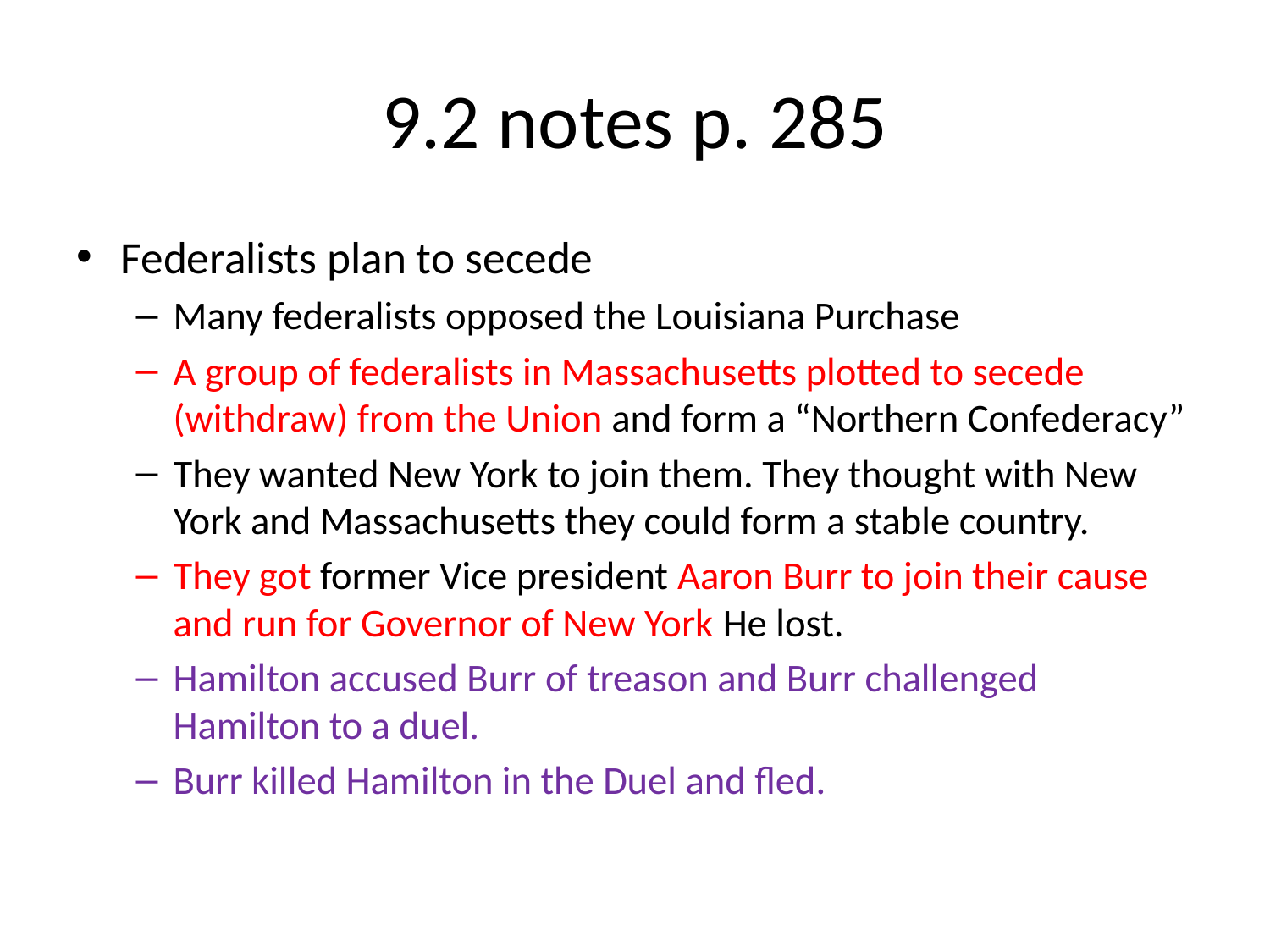

# 9.2 notes p. 285
Federalists plan to secede
Many federalists opposed the Louisiana Purchase
A group of federalists in Massachusetts plotted to secede (withdraw) from the Union and form a “Northern Confederacy”
They wanted New York to join them. They thought with New York and Massachusetts they could form a stable country.
They got former Vice president Aaron Burr to join their cause and run for Governor of New York He lost.
Hamilton accused Burr of treason and Burr challenged Hamilton to a duel.
Burr killed Hamilton in the Duel and fled.